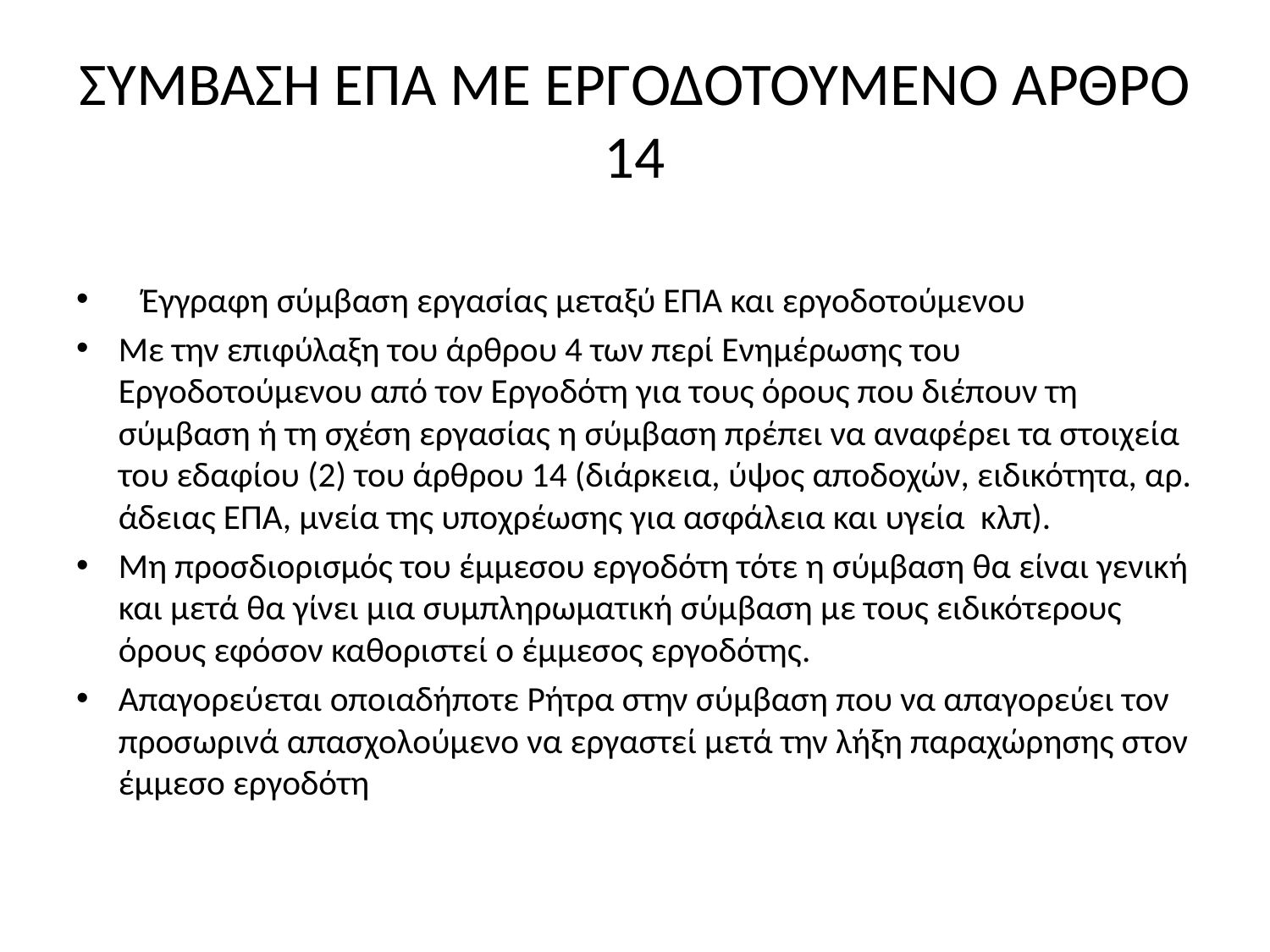

# ΣΥΜΒΑΣΗ ΕΠΑ ΜΕ ΕΡΓΟΔΟΤΟΥΜΕΝΟ ΑΡΘΡΟ 14

   Έγγραφη σύμβαση εργασίας μεταξύ ΕΠΑ και εργοδοτούμενου
Με την επιφύλαξη του άρθρου 4 των περί Ενημέρωσης του Εργοδοτούμενου από τον Εργοδότη για τους όρους που διέπουν τη σύμβαση ή τη σχέση εργασίας η σύμβαση πρέπει να αναφέρει τα στοιχεία του εδαφίου (2) του άρθρου 14 (διάρκεια, ύψος αποδοχών, ειδικότητα, αρ. άδειας ΕΠΑ, μνεία της υποχρέωσης για ασφάλεια και υγεία  κλπ).
Μη προσδιορισμός του έμμεσου εργοδότη τότε η σύμβαση θα είναι γενική και μετά θα γίνει μια συμπληρωματική σύμβαση με τους ειδικότερους όρους εφόσον καθοριστεί ο έμμεσος εργοδότης.
Απαγορεύεται οποιαδήποτε Ρήτρα στην σύμβαση που να απαγορεύει τον προσωρινά απασχολούμενο να εργαστεί μετά την λήξη παραχώρησης στον έμμεσο εργοδότη